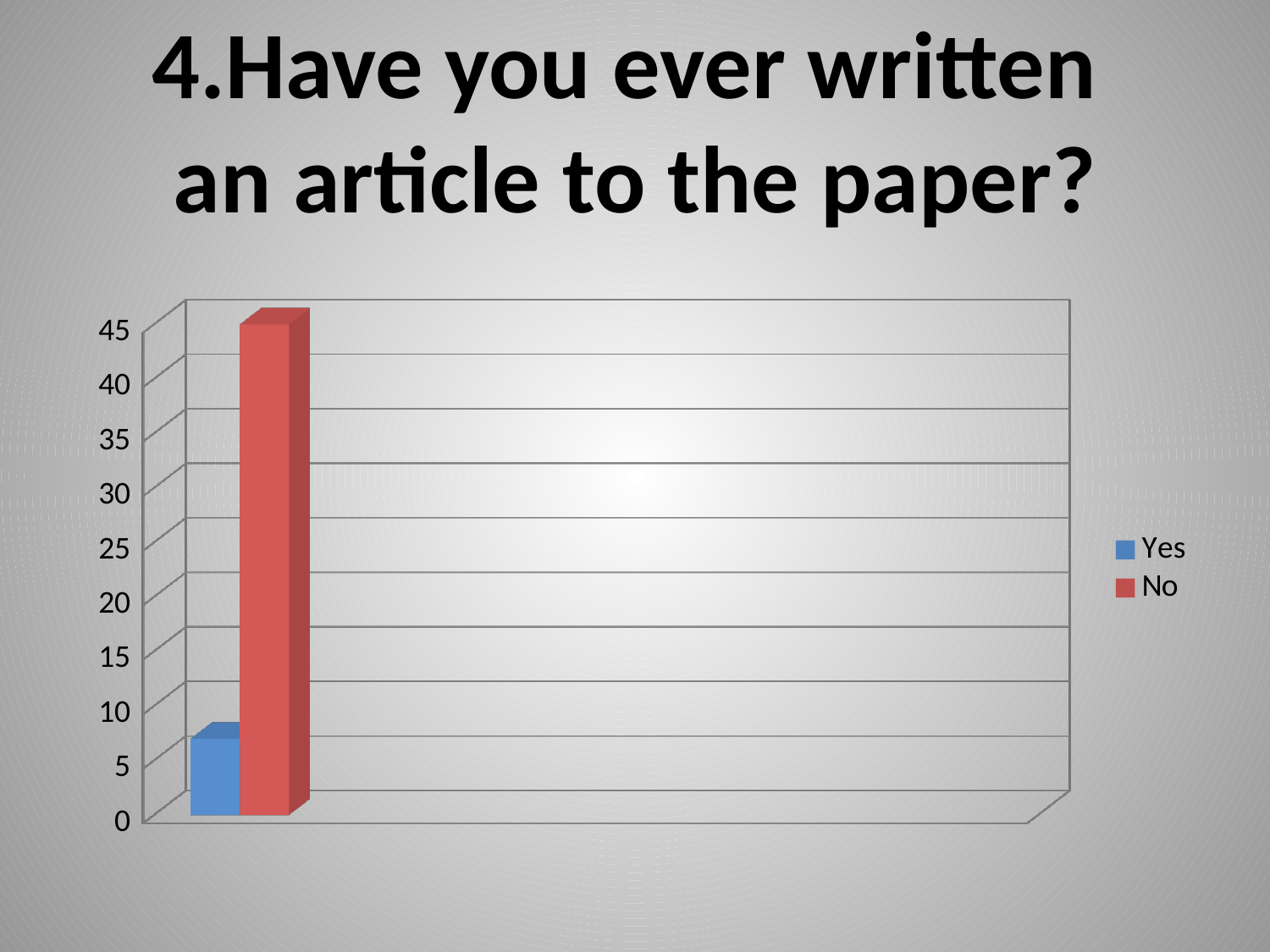

# 4.Have you ever written an article to the paper?

[unsupported chart]